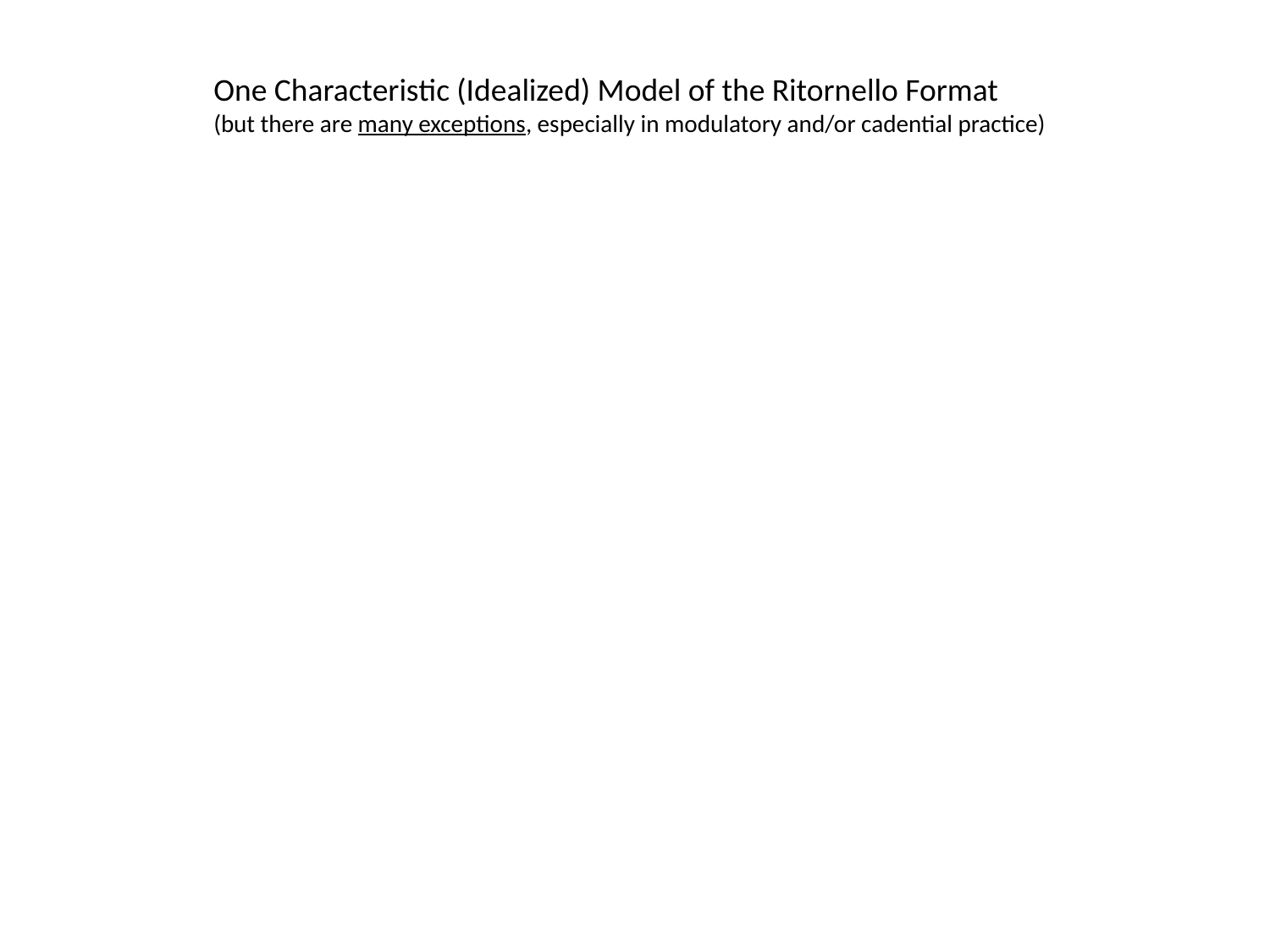

One Characteristic (Idealized) Model of the Ritornello Format
(but there are many exceptions, especially in modulatory and/or cadential practice)